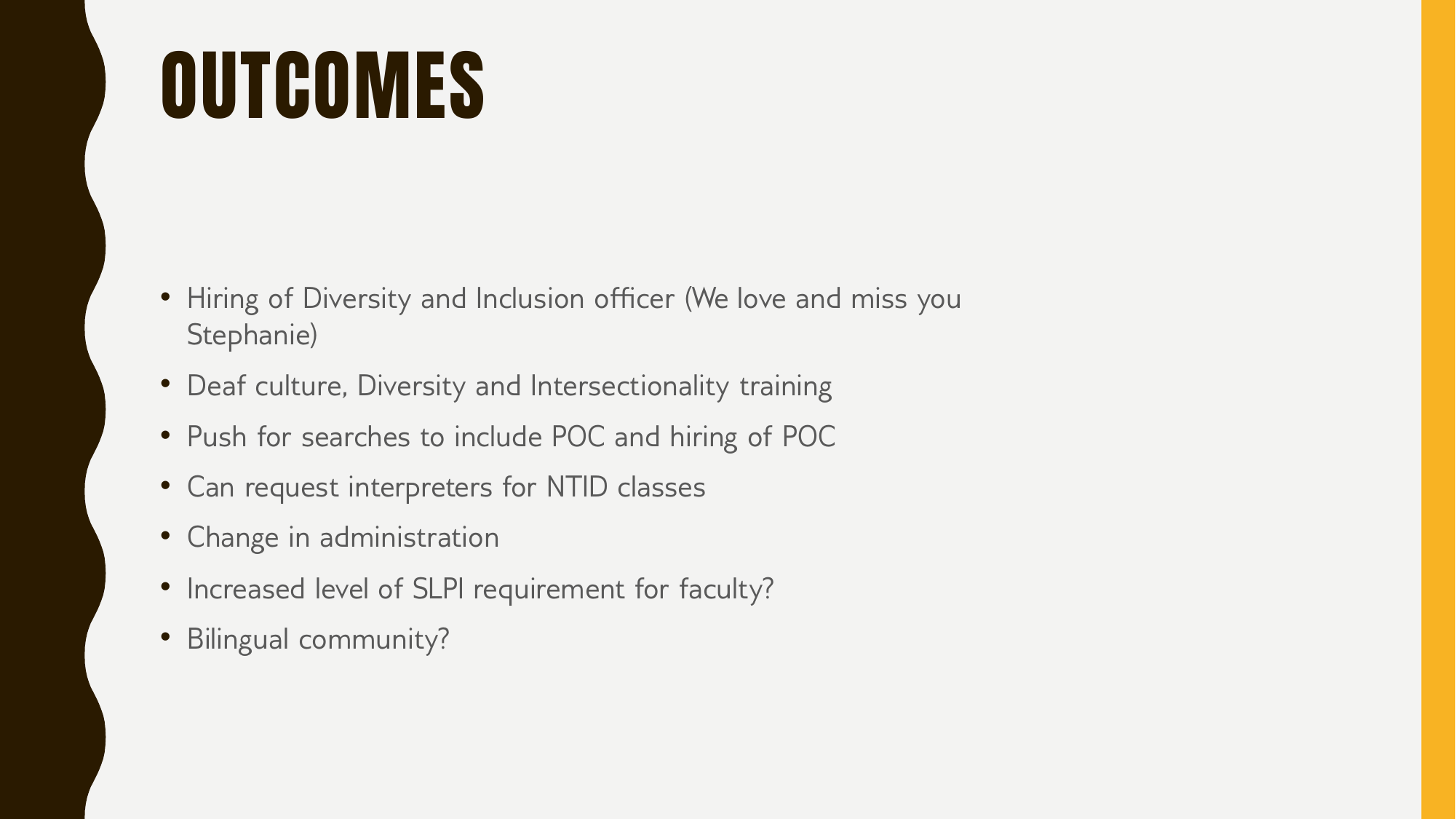

# OUTCOMES
Hiring of Diversity and Inclusion officer (We love and miss you Stephanie)
Deaf culture, Diversity and Intersectionality training
Push for searches to include POC and hiring of POC
Can request interpreters for NTID classes
Change in administration
Increased level of SLPI requirement for faculty?
Bilingual community?